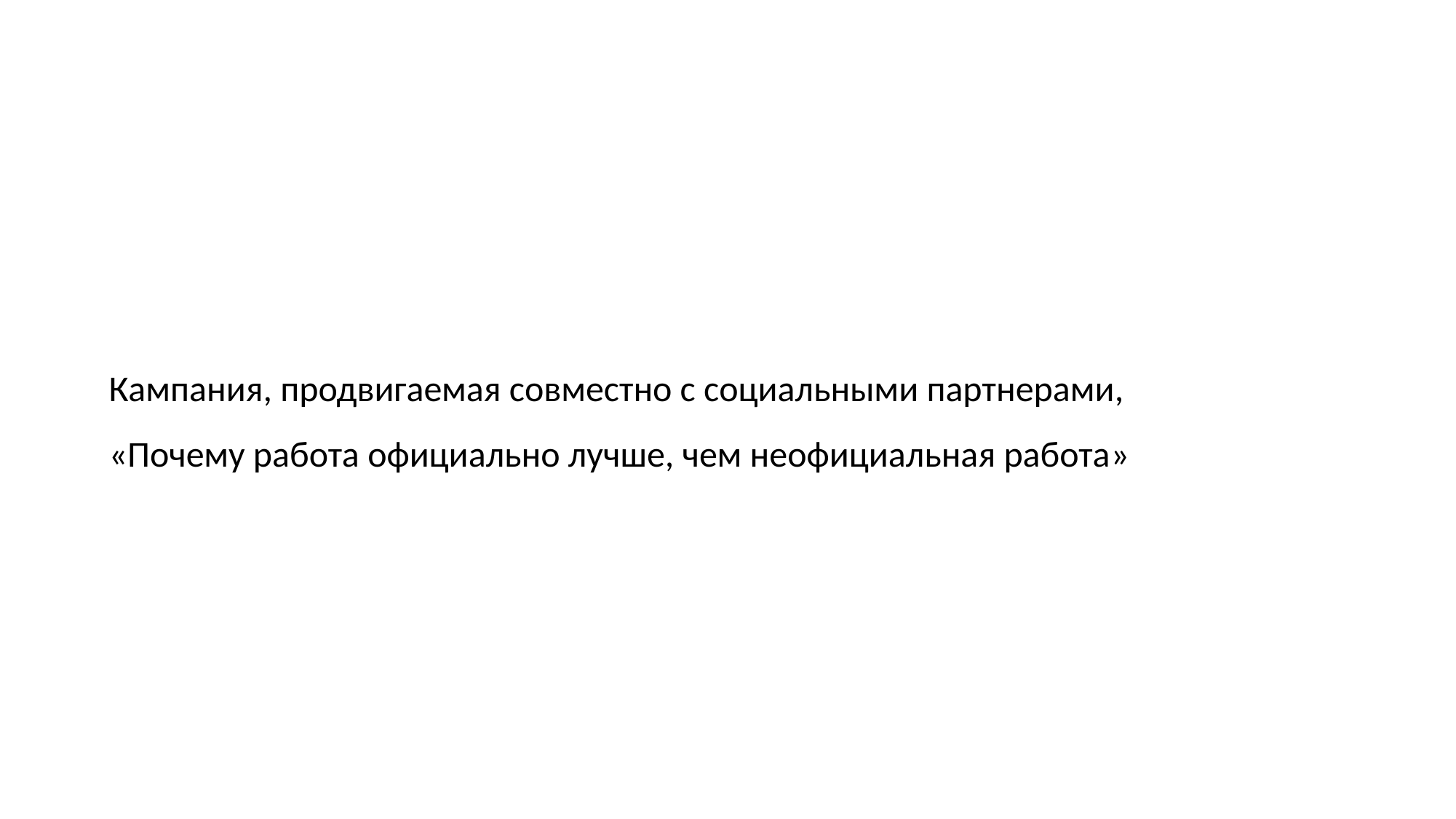

#

Кампания, продвигаемая совместно с социальными партнерами, «Почему работа официально лучше, чем неофициальная работа»